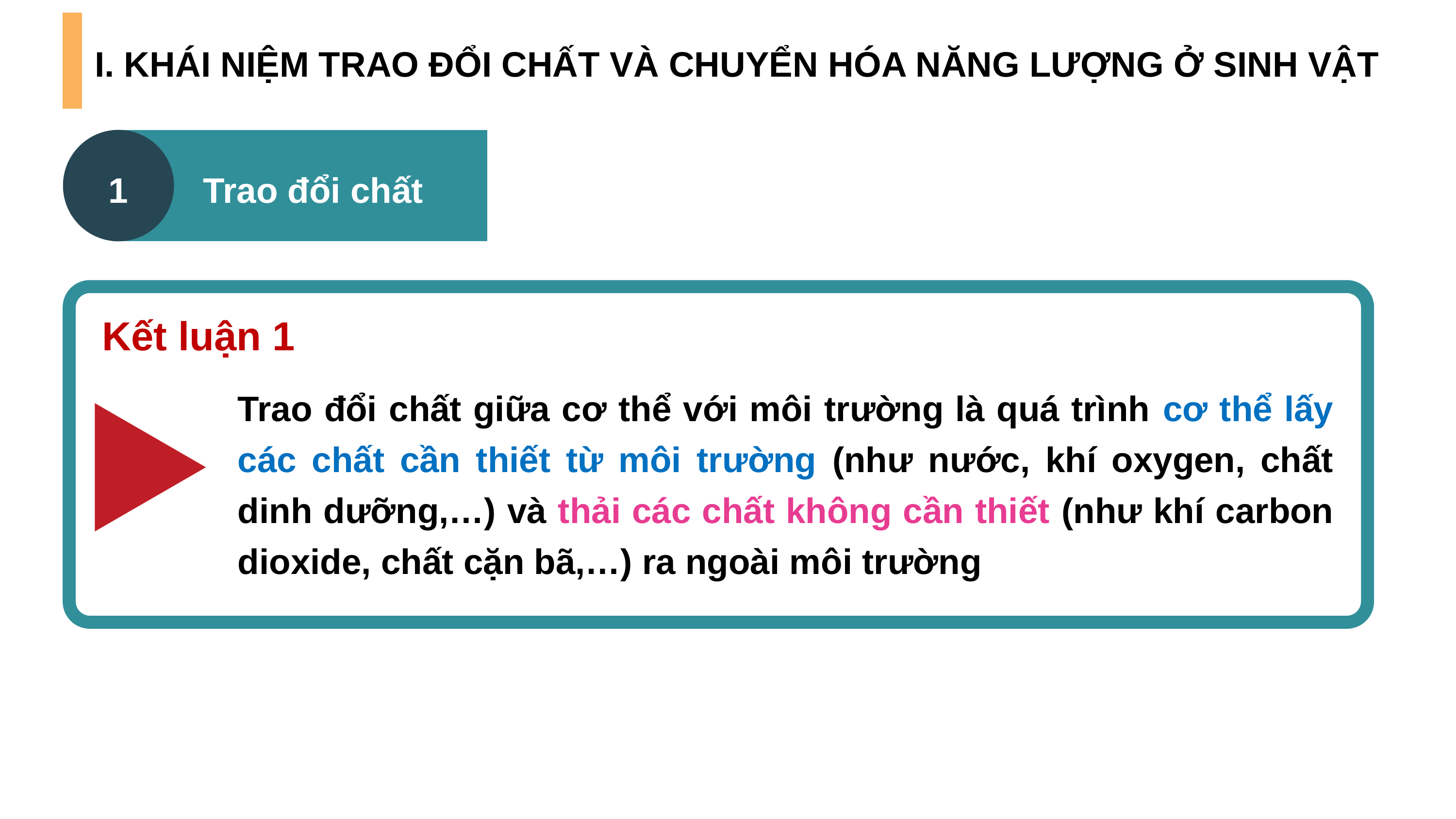

I. KHÁI NIỆM TRAO ĐỔI CHẤT VÀ CHUYỂN HÓA NĂNG LƯỢNG Ở SINH VẬT

1
Trao đổi chất

Kết luận 1
Trao đổi chất giữa cơ thể với môi trường là quá trình cơ thể lấy các chất cần thiết từ môi trường (như nước, khí oxygen, chất dinh dưỡng,…) và thải các chất không cần thiết (như khí carbon dioxide, chất cặn bã,…) ra ngoài môi trường